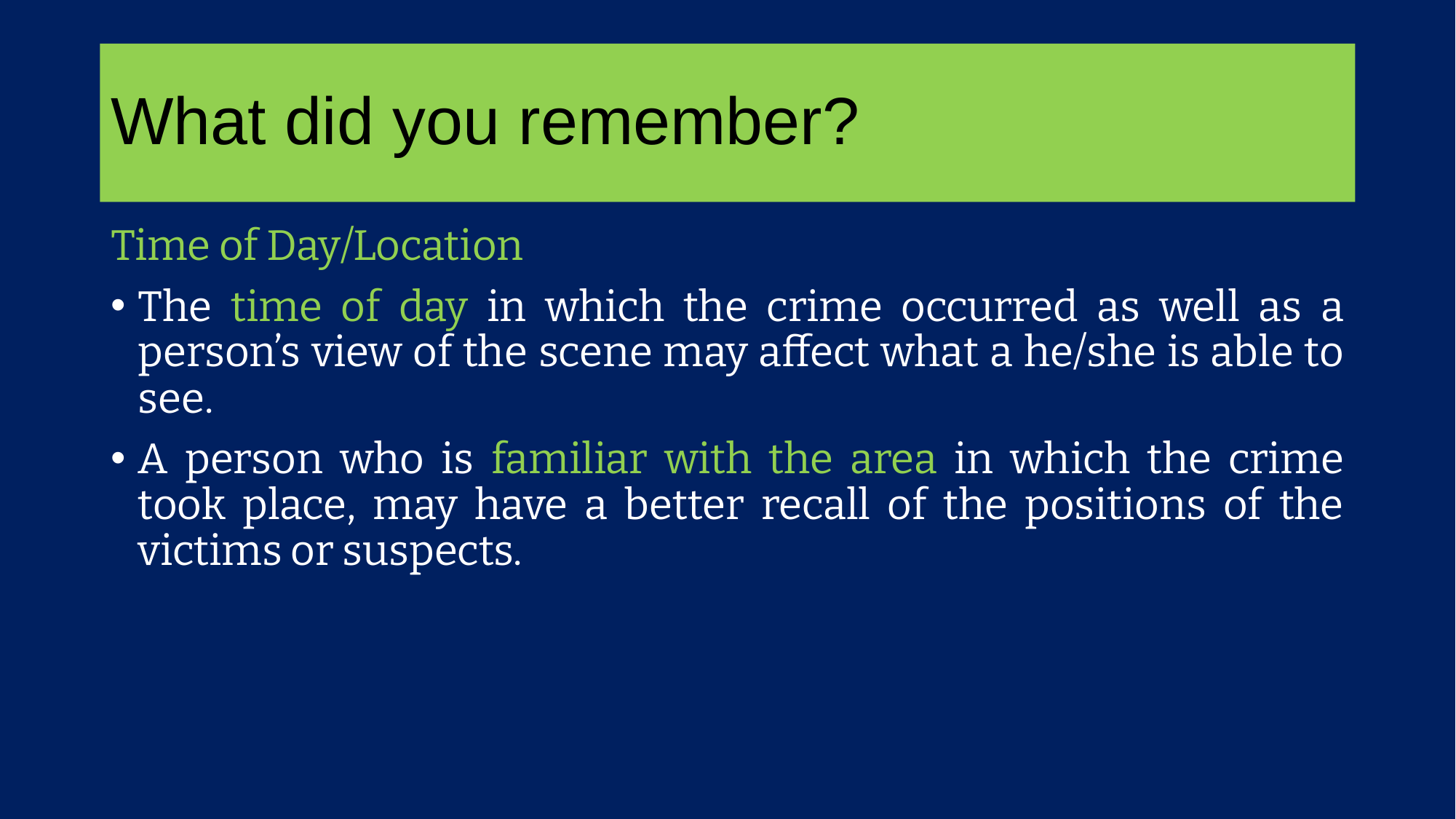

# What did you remember?
Time of Day/Location
The time of day in which the crime occurred as well as a person’s view of the scene may affect what a he/she is able to see.
A person who is familiar with the area in which the crime took place, may have a better recall of the positions of the victims or suspects.